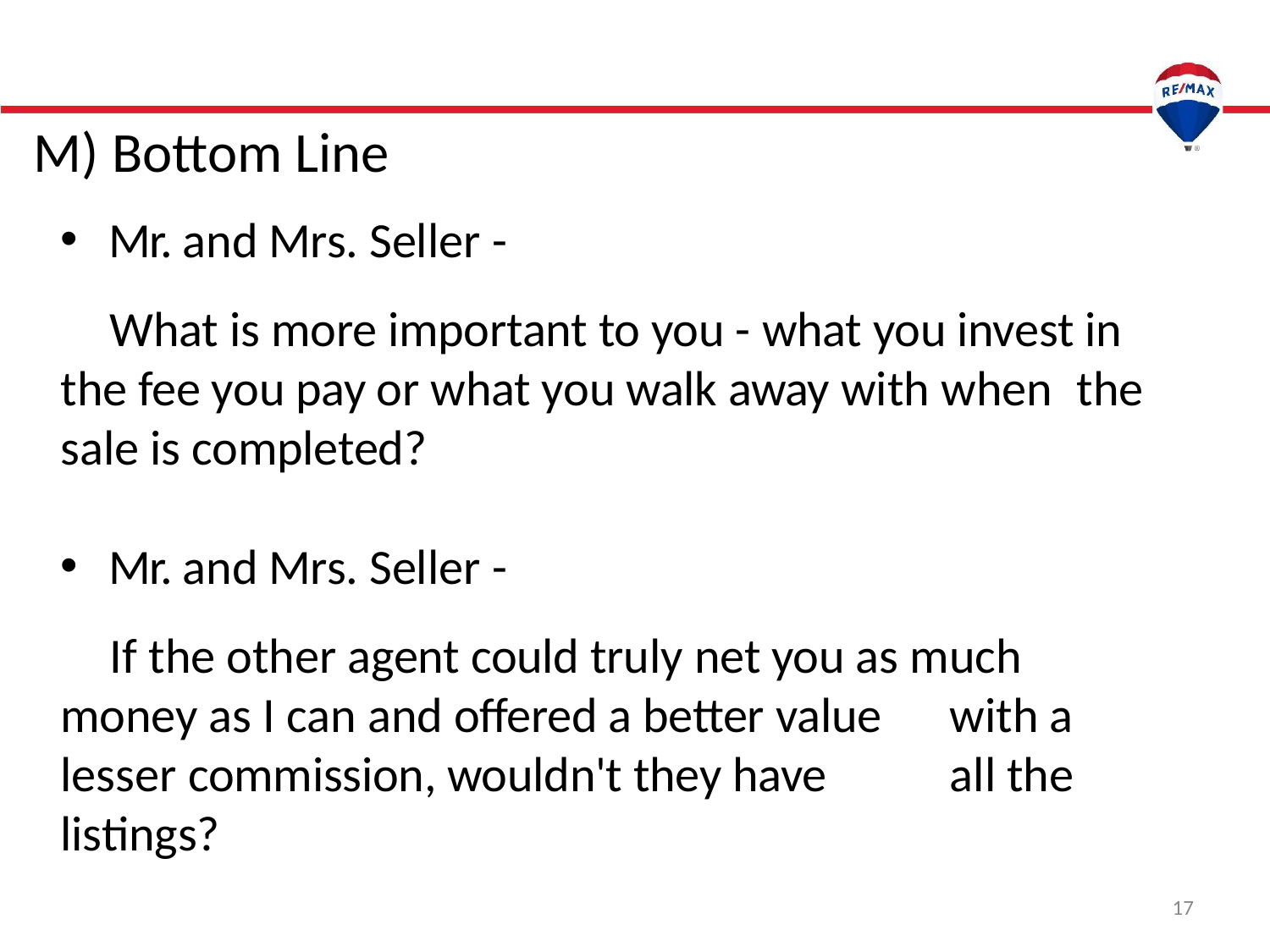

M) Bottom Line
Mr. and Mrs. Seller -

	What is more important to you - what you invest in 	the fee you pay or what you walk away with when 	the sale is completed?

Mr. and Mrs. Seller -

	If the other agent could truly net you as much 	money as I can and offered a better value 	with a lesser commission, wouldn't they have 	all the listings?
17